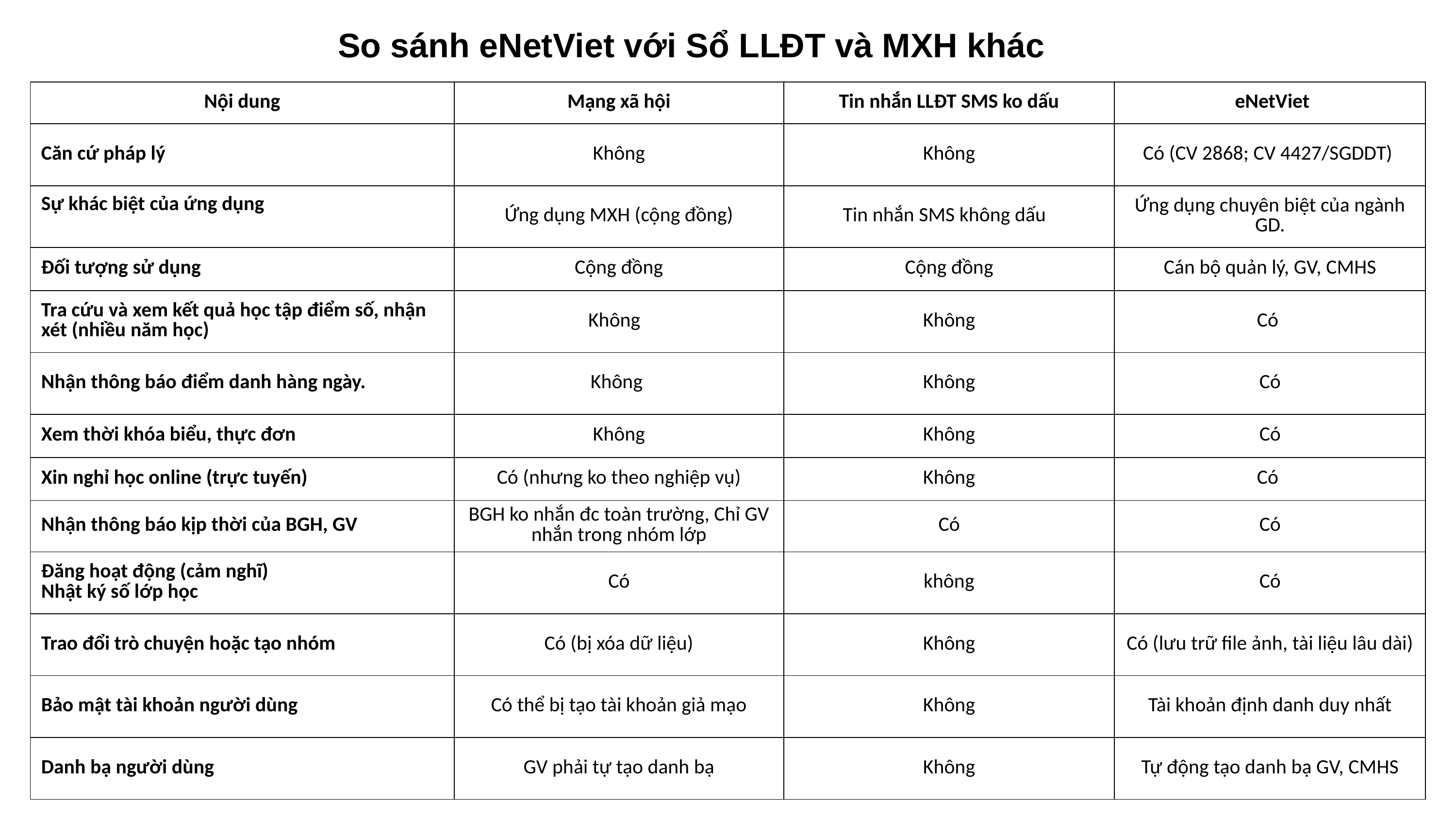

So sánh eNetViet với Sổ LLĐT và MXH khác
| Nội dung | Mạng xã hội | Tin nhắn LLĐT SMS ko dấu | eNetViet |
| --- | --- | --- | --- |
| Căn cứ pháp lý | Không | Không | Có (CV 2868; CV 4427/SGDDT) |
| Sự khác biệt của ứng dụng | Ứng dụng MXH (cộng đồng) | Tin nhắn SMS không dấu | Ứng dụng chuyên biệt của ngành GD. |
| Đối tượng sử dụng | Cộng đồng | Cộng đồng | Cán bộ quản lý, GV, CMHS |
| Tra cứu và xem kết quả học tập điểm số, nhận xét (nhiều năm học) | Không | Không | Có |
| Nhận thông báo điểm danh hàng ngày. | Không | Không | Có |
| Xem thời khóa biểu, thực đơn | Không | Không | Có |
| Xin nghỉ học online (trực tuyến) | Có (nhưng ko theo nghiệp vụ) | Không | Có |
| Nhận thông báo kịp thời của BGH, GV | BGH ko nhắn đc toàn trường, Chỉ GV nhắn trong nhóm lớp | Có | Có |
| Đăng hoạt động (cảm nghĩ) Nhật ký số lớp học | Có | không | Có |
| Trao đổi trò chuyện hoặc tạo nhóm | Có (bị xóa dữ liệu) | Không | Có (lưu trữ file ảnh, tài liệu lâu dài) |
| Bảo mật tài khoản người dùng | Có thể bị tạo tài khoản giả mạo | Không | Tài khoản định danh duy nhất |
| Danh bạ người dùng | GV phải tự tạo danh bạ | Không | Tự động tạo danh bạ GV, CMHS |